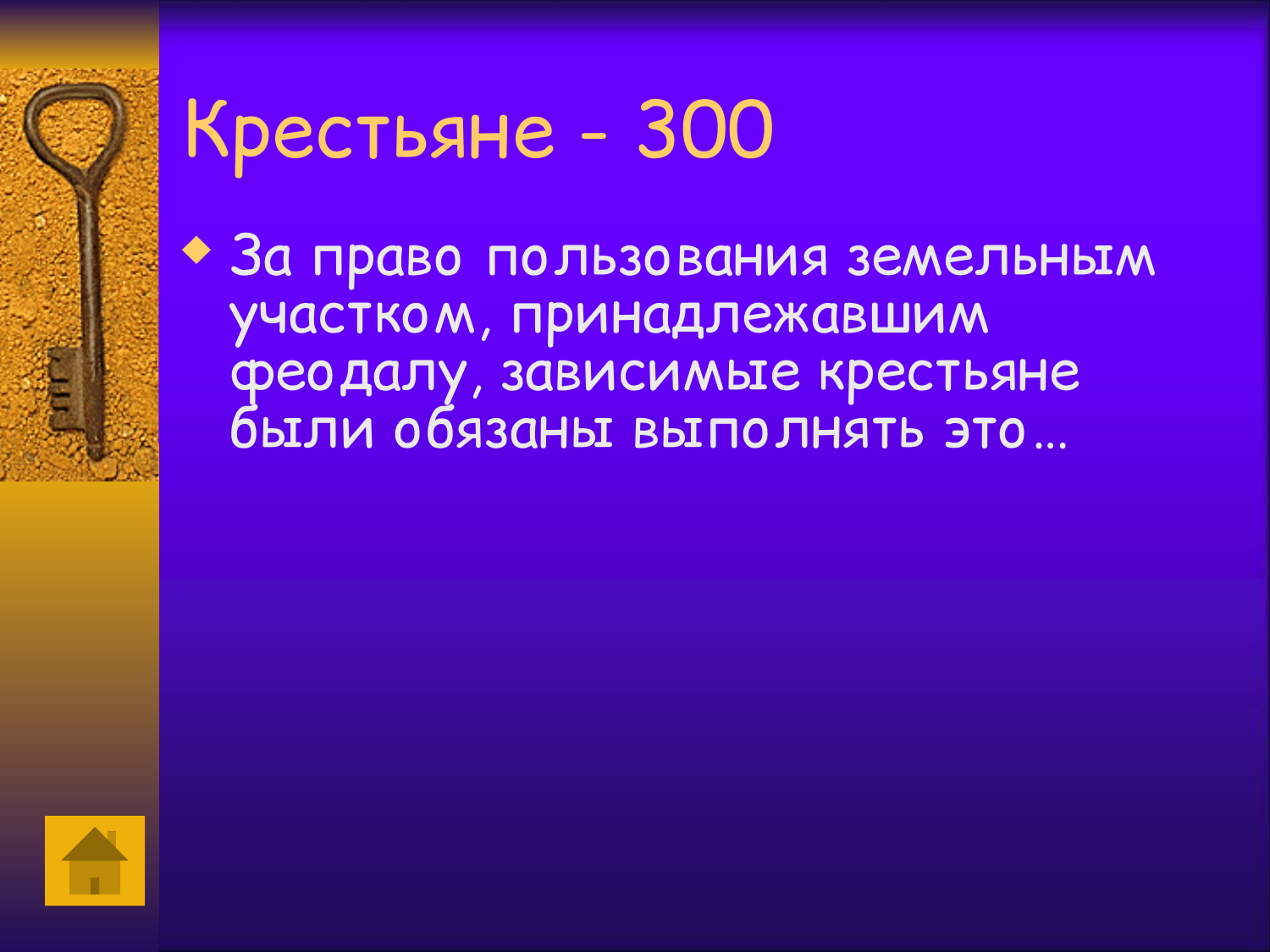

# Крестьяне - 300
За право пользования земельным участком, принадлежавшим феодалу, зависимые крестьяне были обязаны выполнять это…